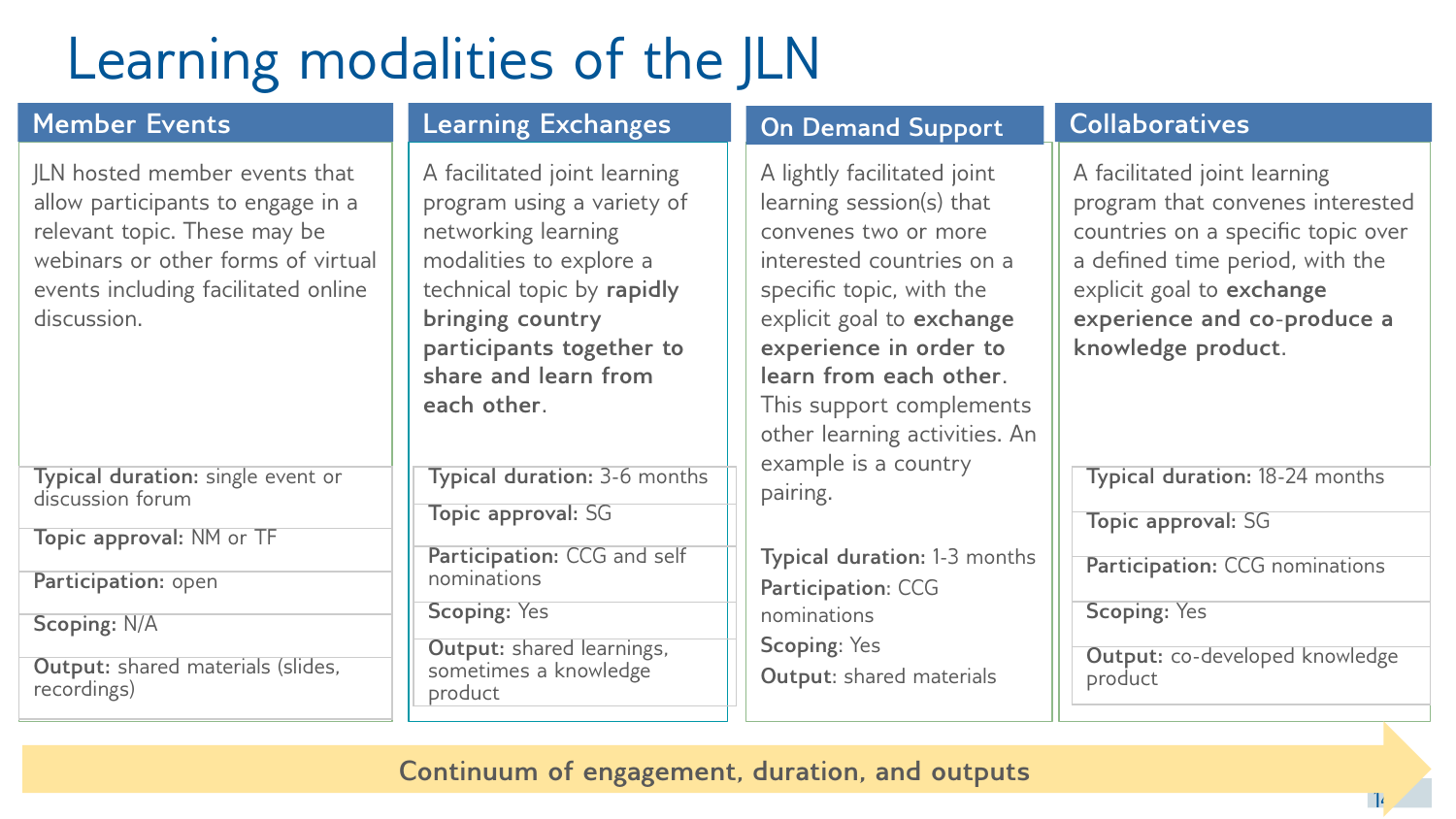

# Learning modalities of the JLN
Member Events
Learning Exchanges
Collaboratives
On Demand Support
JLN hosted member events that allow participants to engage in a relevant topic. These may be webinars or other forms of virtual events including facilitated online discussion.

A facilitated joint learning program using a variety of networking learning modalities to explore a technical topic by rapidly bringing country participants together to share and learn from each other.

A lightly facilitated joint learning session(s) that convenes two or more interested countries on a specific topic, with the explicit goal to exchange experience in order to learn from each other. This support complements other learning activities. An example is a country pairing.

Typical duration: 1-3 months
Participation: CCG nominations
Scoping: Yes
Output: shared materials

A facilitated joint learning program that convenes interested countries on a specific topic over a defined time period, with the explicit goal to exchange experience and co-produce a knowledge product.

| Typical duration: 3-6 months |
| --- |
| Topic approval: SG |
| Participation: CCG and self nominations |
| Scoping: Yes |
| Output: shared learnings, sometimes a knowledge product |
| Typical duration: single event or discussion forum |
| --- |
| Topic approval: NM or TF |
| Participation: open |
| Scoping: N/A |
| Output: shared materials (slides, recordings) |
| Typical duration: 18-24 months |
| --- |
| Topic approval: SG |
| Participation: CCG nominations |
| Scoping: Yes |
| Output: co-developed knowledge product |
Continuum of engagement, duration, and outputs
14